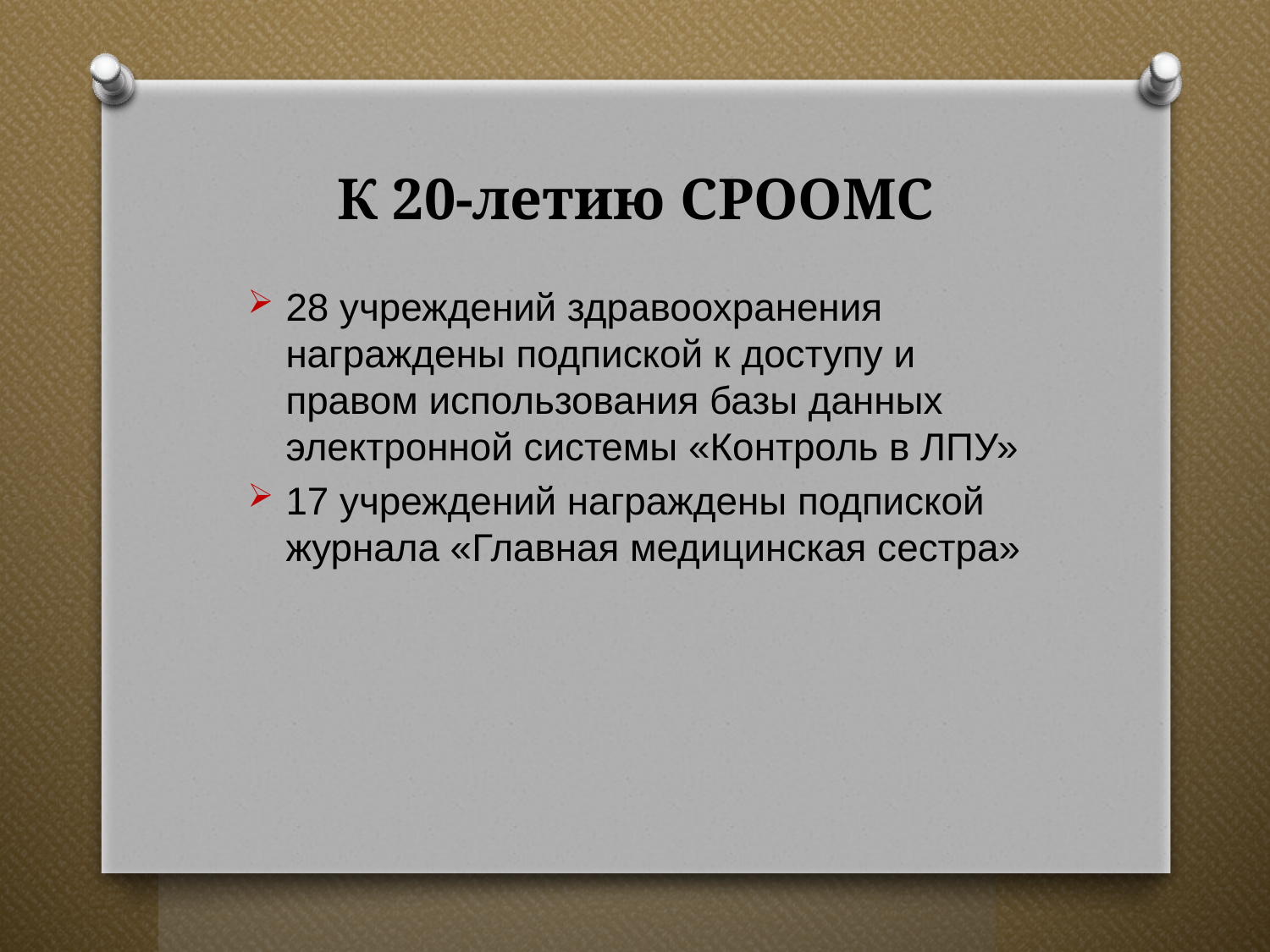

# К 20-летию СРООМС
28 учреждений здравоохранения
награждены подпиской к доступу и правом использования базы данных электронной системы «Контроль в ЛПУ»
17 учреждений награждены подпиской журнала «Главная медицинская сестра»